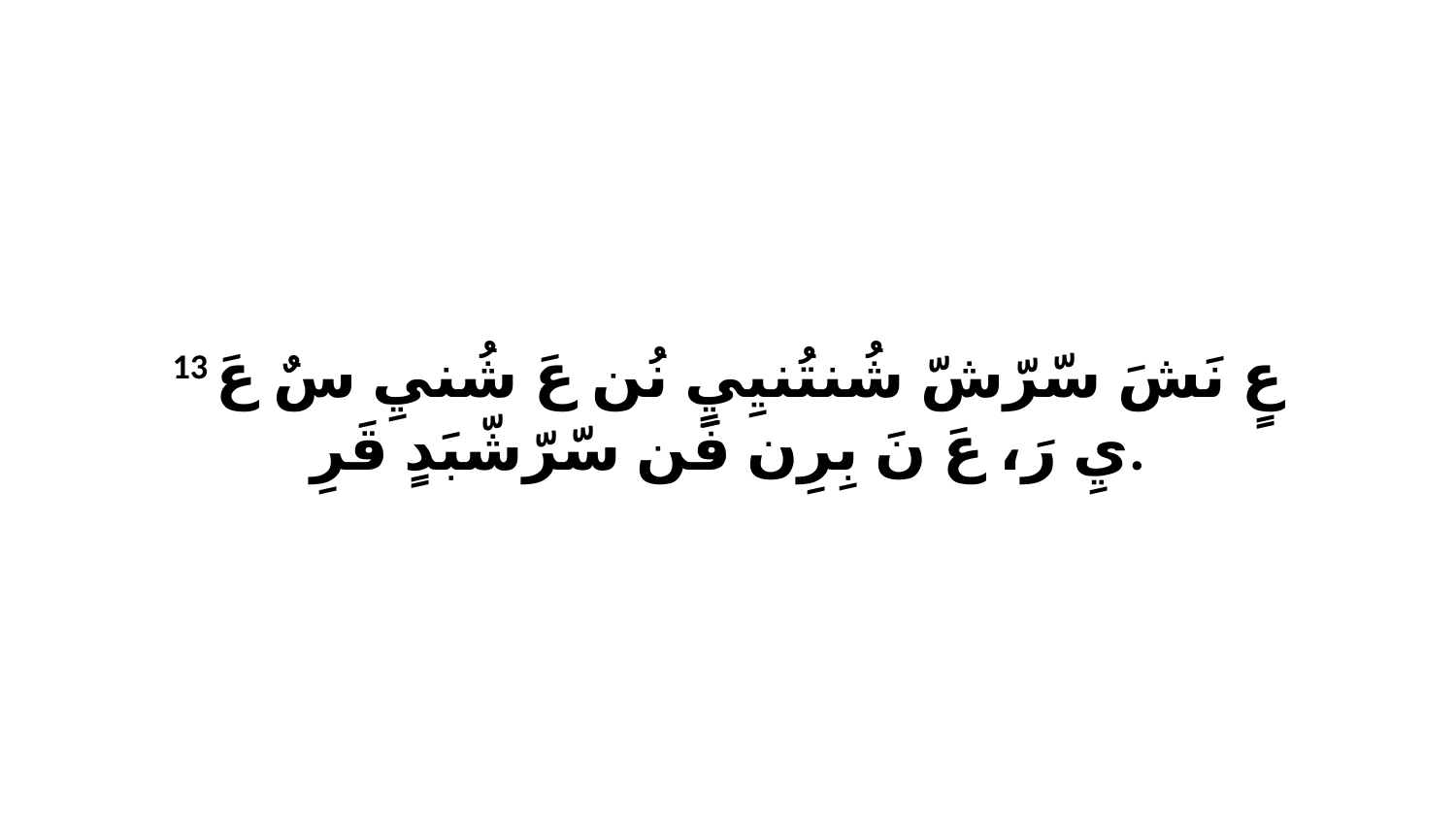

13 عٍ نَشَ سّرّشّ شُنتُنيِيٍ نُن عَ شُنيِ سٌ عَ يِ رَ، عَ نَ بِرِن فَن سّرّشّبَدٍ قَرِ.